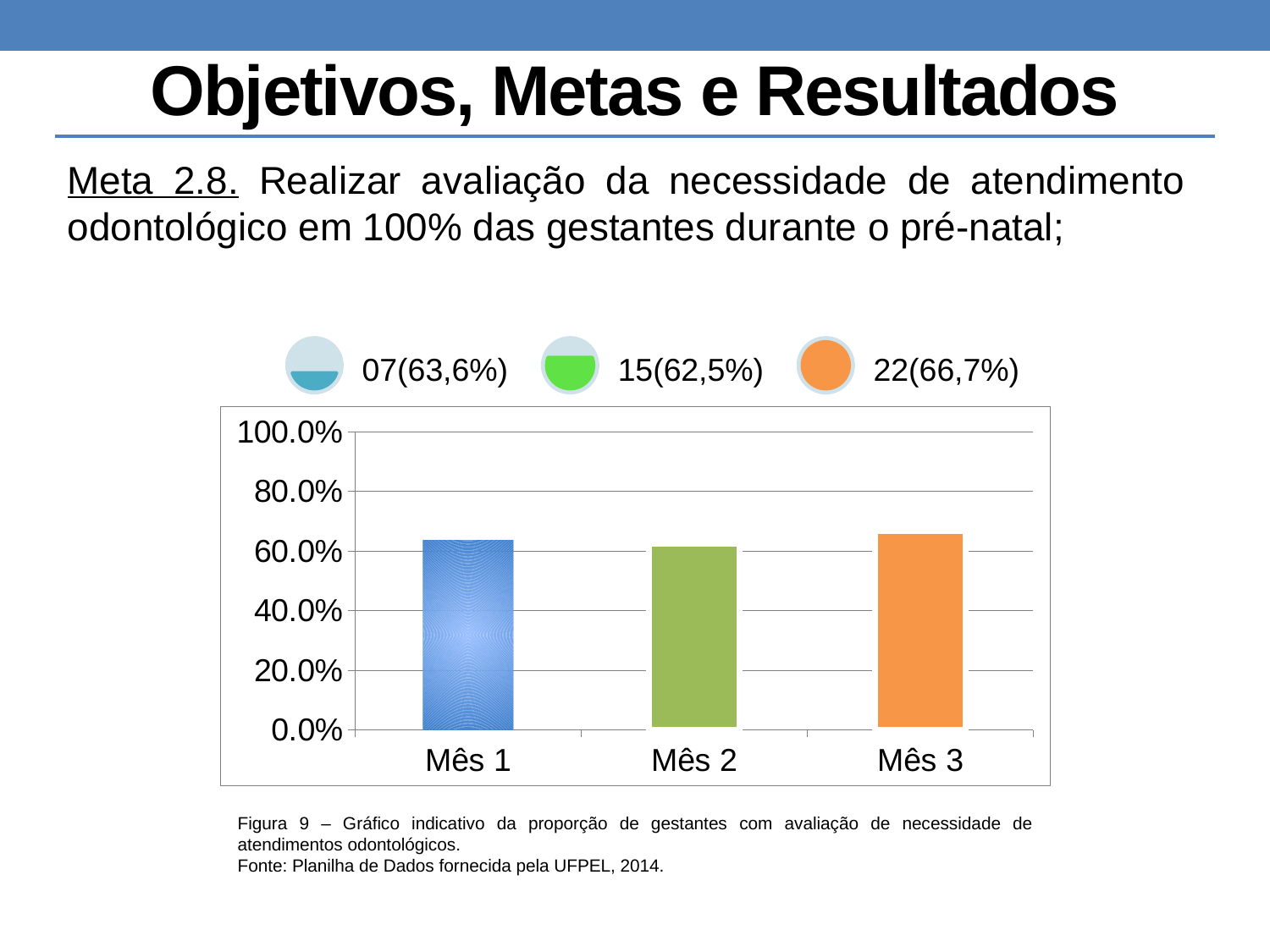

# Objetivos, Metas e Resultados
Meta 2.8. Realizar avaliação da necessidade de atendimento odontológico em 100% das gestantes durante o pré-natal;
07(63,6%)
15(62,5%)
22(66,7%)

### Chart

| Category | Proporção de gestantes com avaliação de necessidade de atendimento odontológico  |
|---|---|
| Mês 1 | 0.6363636363636364 |
| Mês 2 | 0.625 |
| Mês 3 | 0.6666666666666666 |
Figura 9 – Gráfico indicativo da proporção de gestantes com avaliação de necessidade de atendimentos odontológicos.
Fonte: Planilha de Dados fornecida pela UFPEL, 2014.